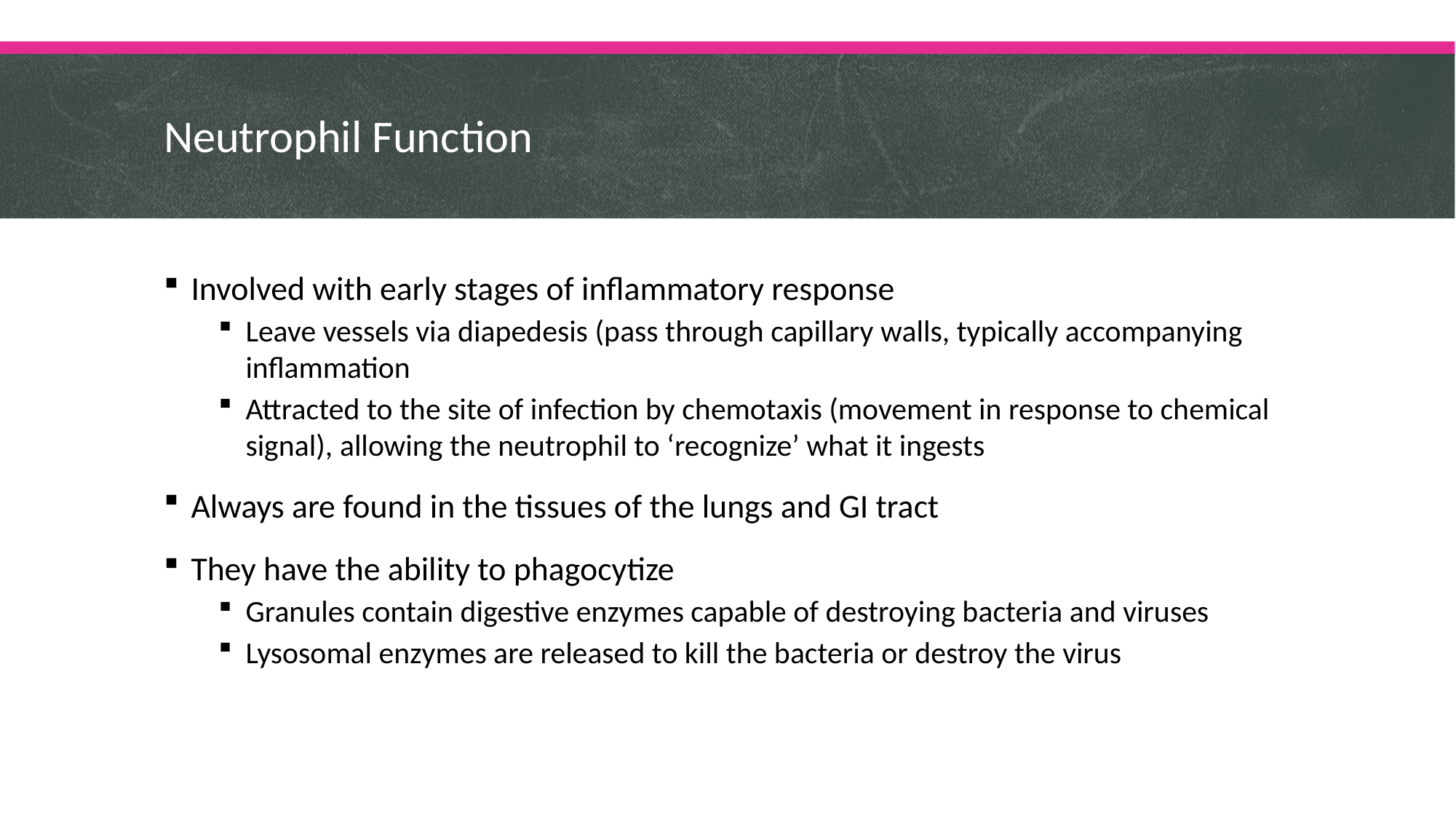

# Neutrophil Function
Involved with early stages of inflammatory response
Leave vessels via diapedesis (pass through capillary walls, typically accompanying inflammation
Attracted to the site of infection by chemotaxis (movement in response to chemical signal), allowing the neutrophil to ‘recognize’ what it ingests
Always are found in the tissues of the lungs and GI tract
They have the ability to phagocytize
Granules contain digestive enzymes capable of destroying bacteria and viruses
Lysosomal enzymes are released to kill the bacteria or destroy the virus